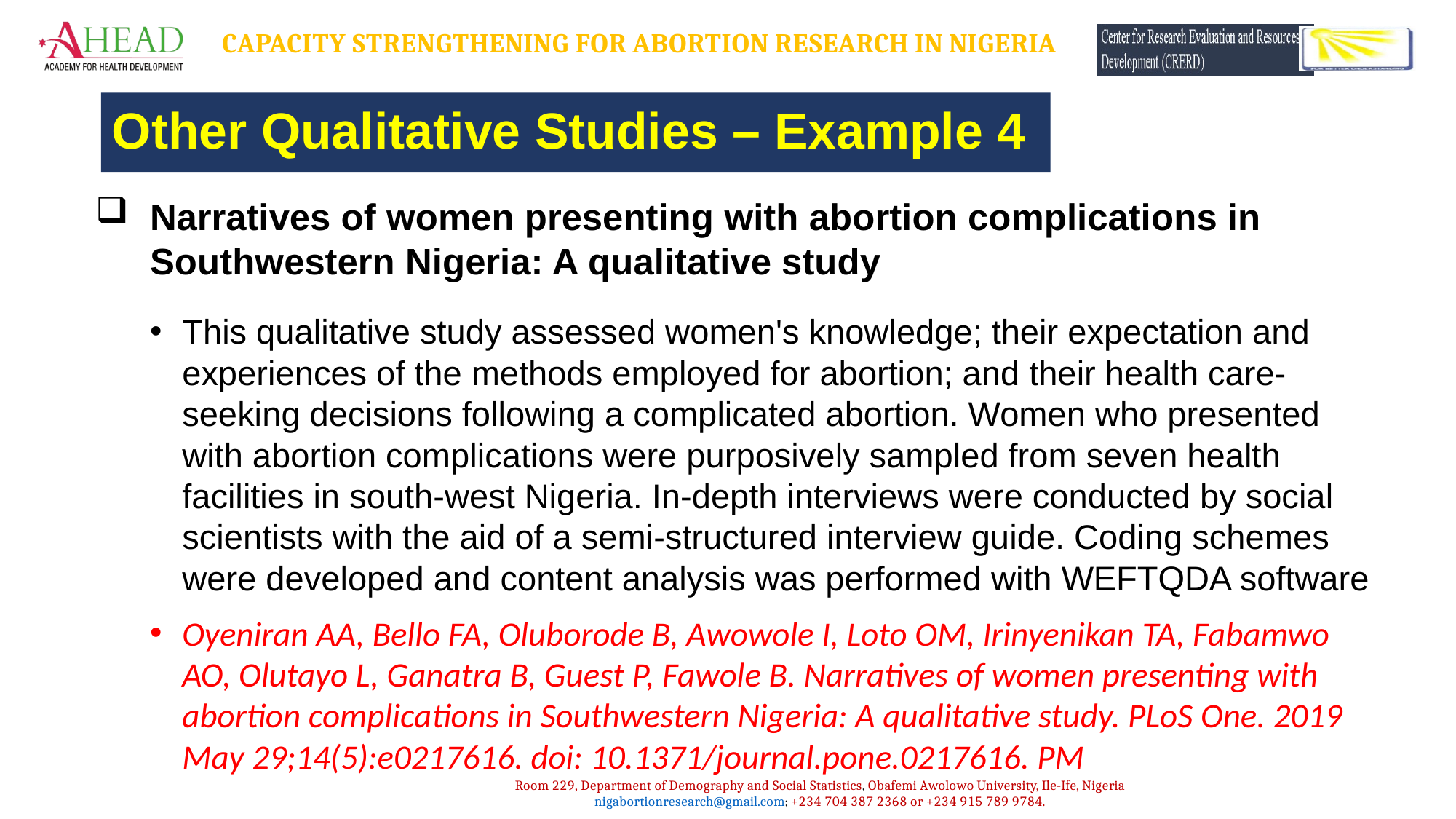

# Other Qualitative Studies – Example 4
Narratives of women presenting with abortion complications in Southwestern Nigeria: A qualitative study

This qualitative study assessed women's knowledge; their expectation and experiences of the methods employed for abortion; and their health care-seeking decisions following a complicated abortion. Women who presented with abortion complications were purposively sampled from seven health facilities in south-west Nigeria. In-depth interviews were conducted by social scientists with the aid of a semi-structured interview guide. Coding schemes were developed and content analysis was performed with WEFTQDA software
Oyeniran AA, Bello FA, Oluborode B, Awowole I, Loto OM, Irinyenikan TA, Fabamwo AO, Olutayo L, Ganatra B, Guest P, Fawole B. Narratives of women presenting with abortion complications in Southwestern Nigeria: A qualitative study. PLoS One. 2019 May 29;14(5):e0217616. doi: 10.1371/journal.pone.0217616. PM